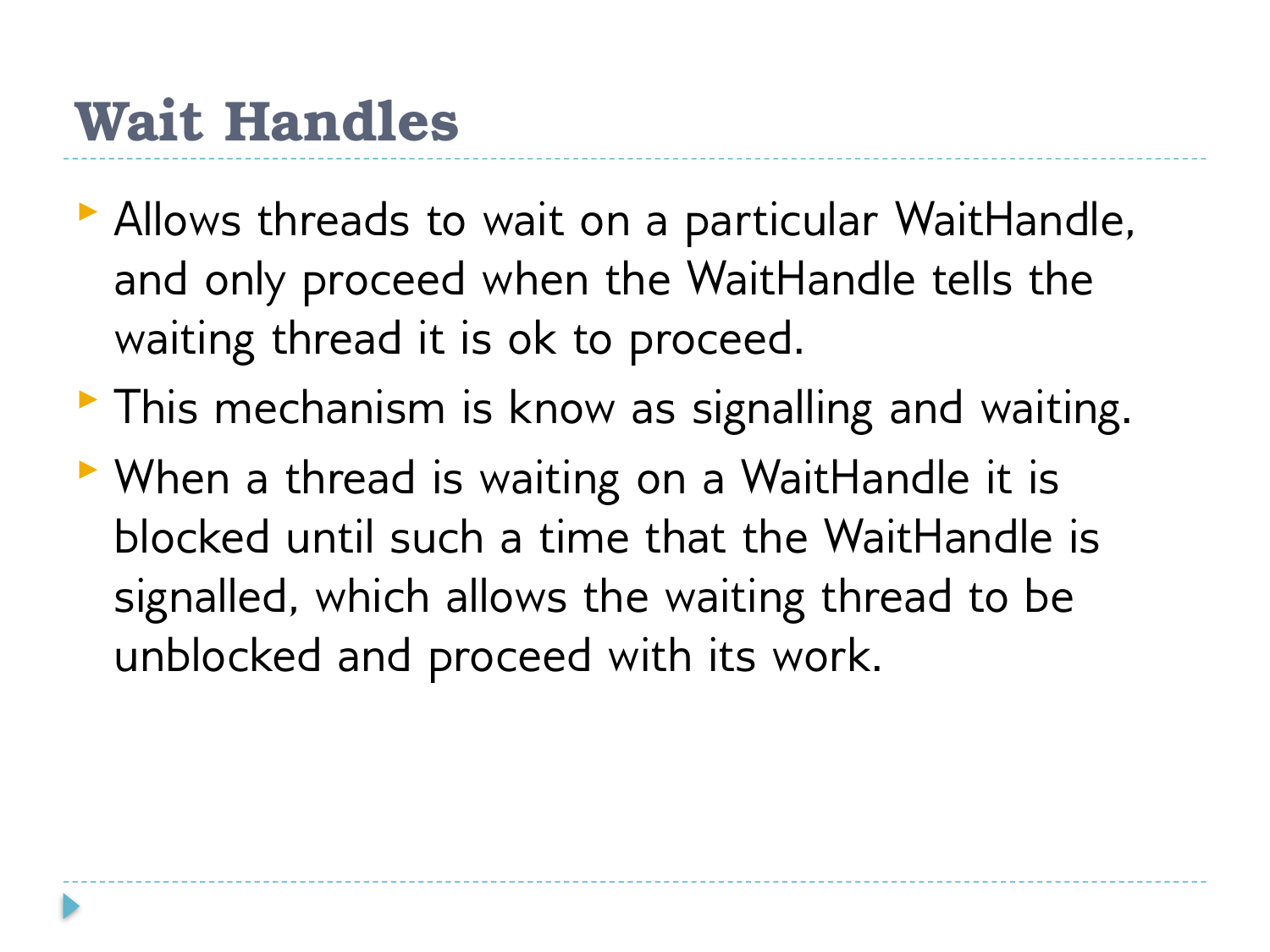

# Wait Handles
Allows threads to wait on a particular WaitHandle, and only proceed when the WaitHandle tells the waiting thread it is ok to proceed.
This mechanism is know as signalling and waiting.
When a thread is waiting on a WaitHandle it is blocked until such a time that the WaitHandle is signalled, which allows the waiting thread to be unblocked and proceed with its work.